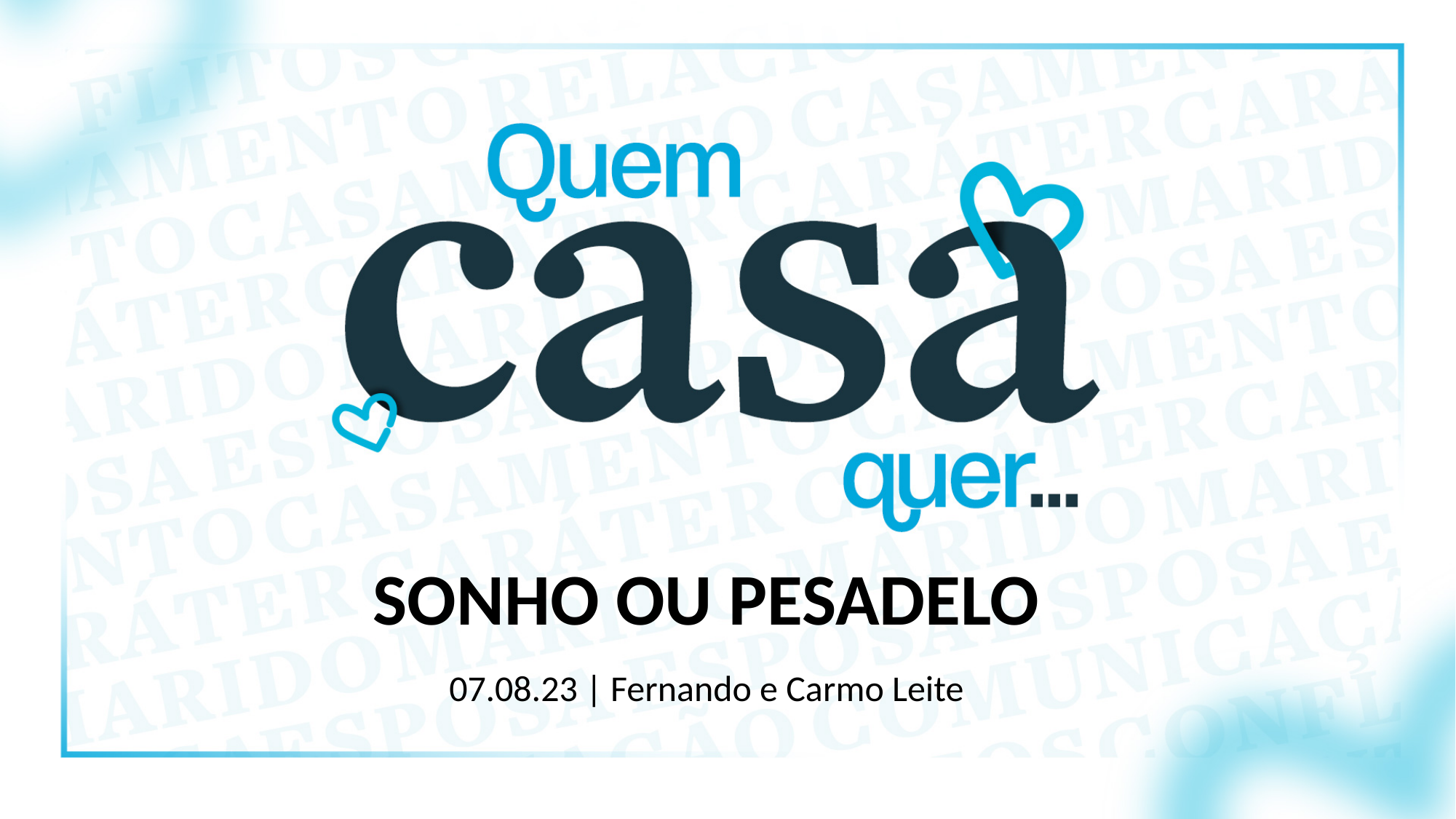

SONHO OU PESADELO
07.08.23 | Fernando e Carmo Leite